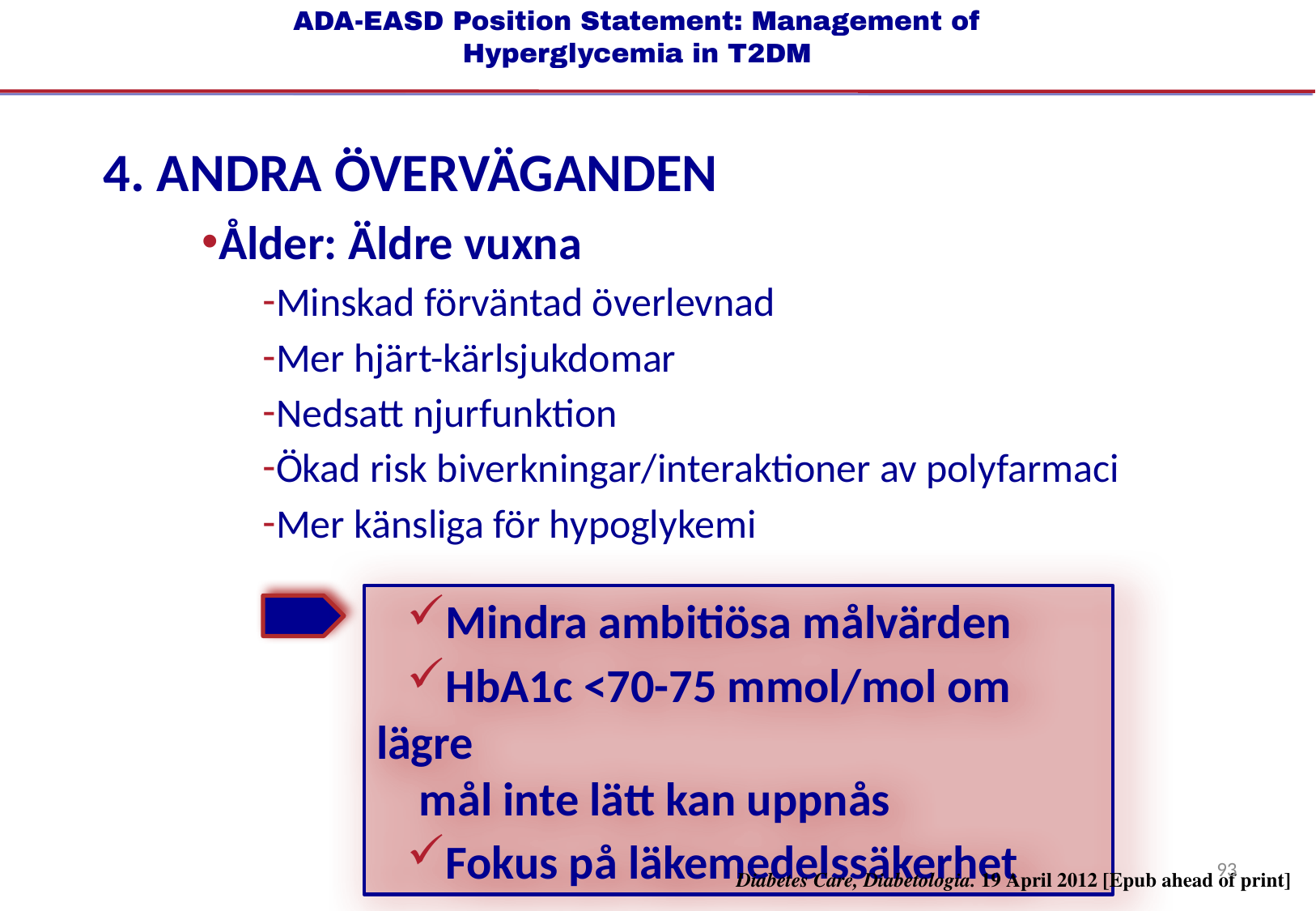

ADA-EASD Position Statement: Management of Hyperglycemia in T2DM
4. ANDRA ÖVERVÄGANDEN
Ålder: Äldre vuxna
Minskad förväntad överlevnad
Mer hjärt-kärlsjukdomar
Nedsatt njurfunktion
Ökad risk biverkningar/interaktioner av polyfarmaci
Mer känsliga för hypoglykemi

Mindra ambitiösa målvärden
HbA1c <70-75 mmol/mol om lägre
    mål inte lätt kan uppnås
Fokus på läkemedelssäkerhet

93
Diabetes Care, Diabetologia. 19 April 2012 [Epub ahead of print]